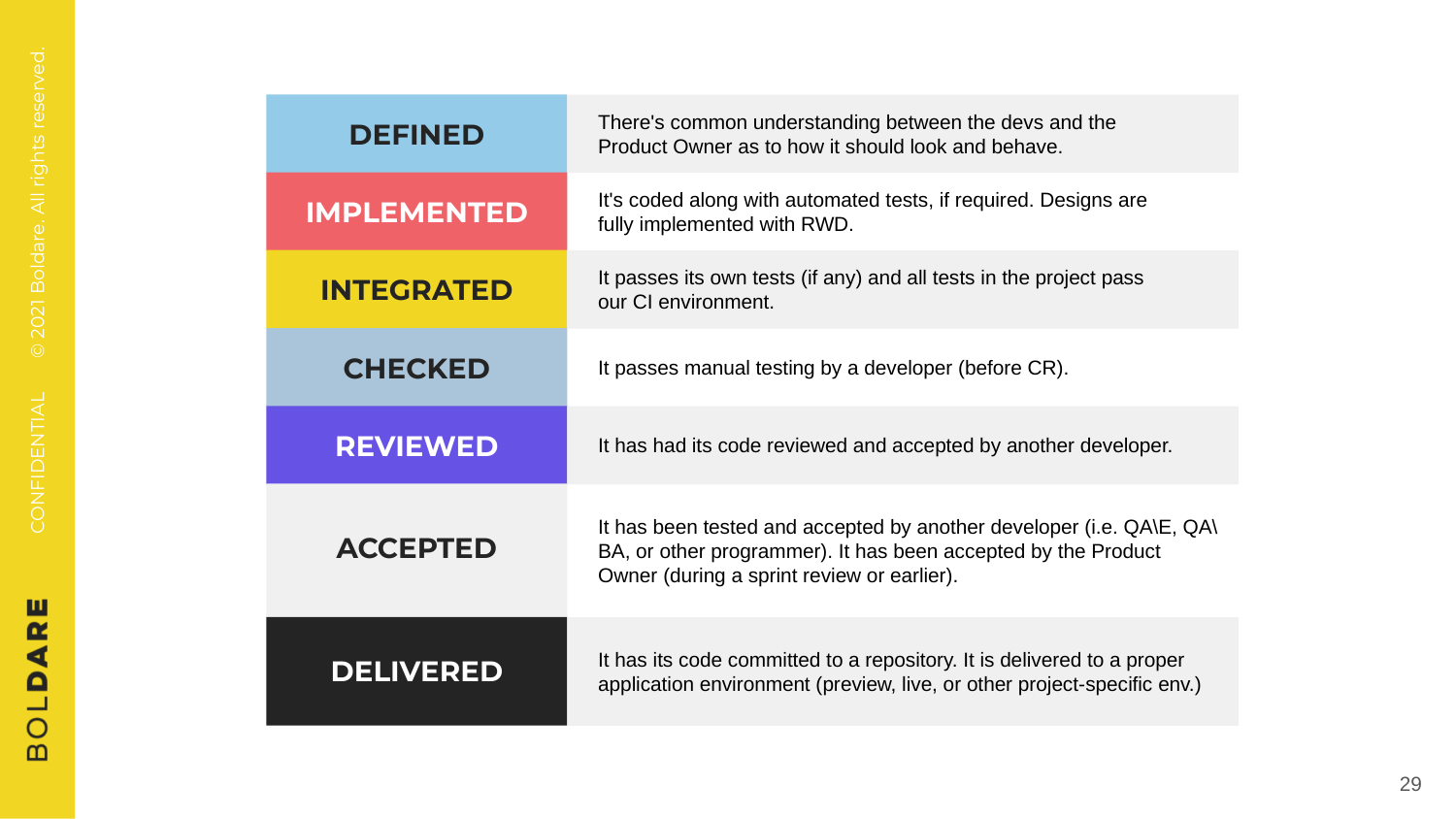

There's common understanding between the devs and the Product Owner as to how it should look and behave.

DEFINED

It's coded along with automated tests, if required. Designs are fully implemented with RWD.

IMPLEMENTED

It passes its own tests (if any) and all tests in the project pass our CI environment.

INTEGRATED

It passes manual testing by a developer (before CR).

CHECKED

It has had its code reviewed and accepted by another developer.

REVIEWED

It has been tested and accepted by another developer (i.e. QA\E, QA\BA, or other programmer). It has been accepted by the Product Owner (during a sprint review or earlier).

ACCEPTED

It has its code committed to a repository. It is delivered to a proper application environment (preview, live, or other project-specific env.)

DELIVERED
29